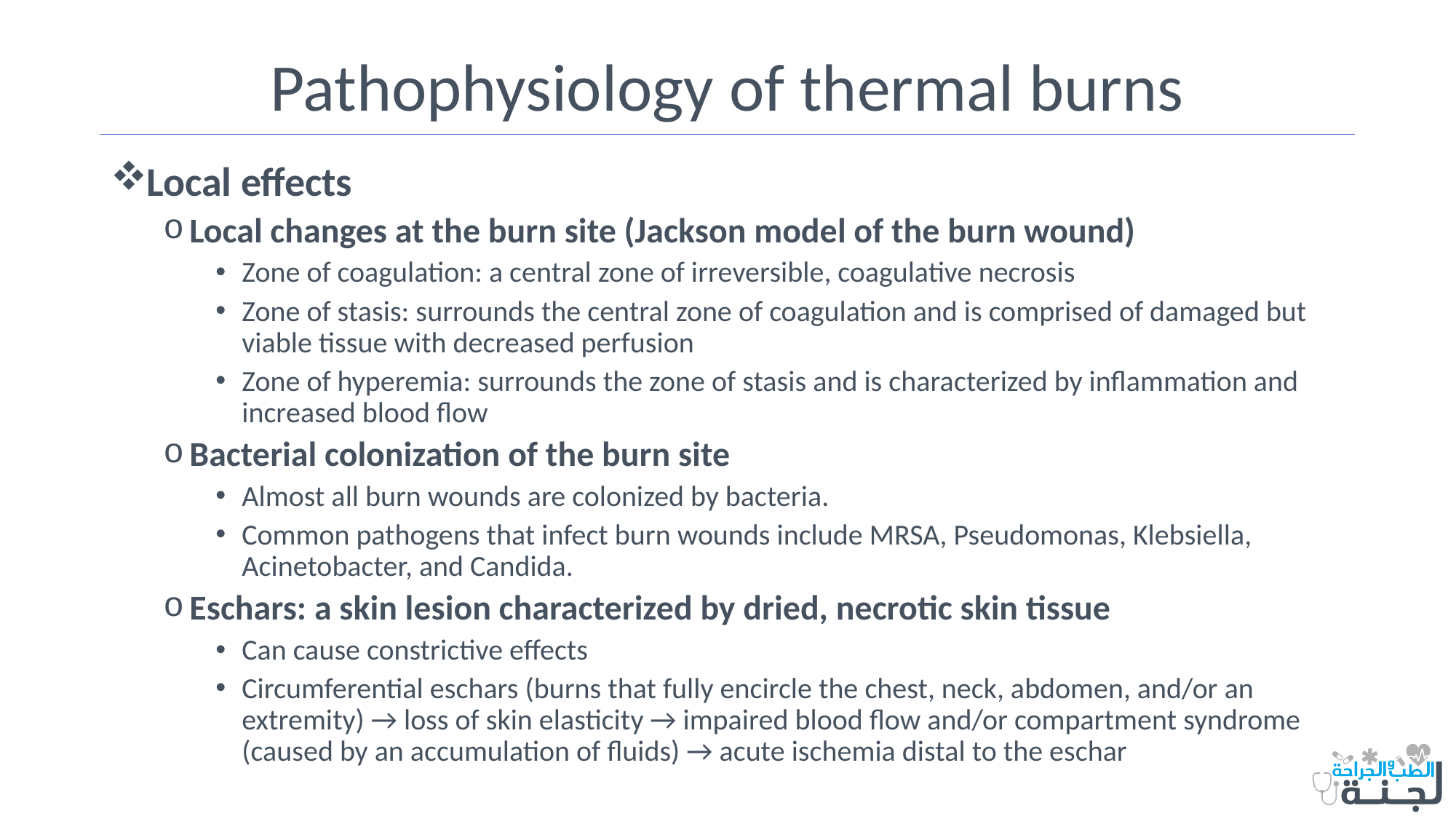

# Pathophysiology of thermal burns
Local effects
Local changes at the burn site (Jackson model of the burn wound)
Zone of coagulation: a central zone of irreversible, coagulative necrosis
Zone of stasis: surrounds the central zone of coagulation and is comprised of damaged but viable tissue with decreased perfusion
Zone of hyperemia: surrounds the zone of stasis and is characterized by inflammation and increased blood flow
Bacterial colonization of the burn site
Almost all burn wounds are colonized by bacteria.
Common pathogens that infect burn wounds include MRSA, Pseudomonas, Klebsiella, Acinetobacter, and Candida.
Eschars: a skin lesion characterized by dried, necrotic skin tissue
Can cause constrictive effects
Circumferential eschars (burns that fully encircle the chest, neck, abdomen, and/or an extremity) → loss of skin elasticity → impaired blood flow and/or compartment syndrome (caused by an accumulation of fluids) → acute ischemia distal to the eschar